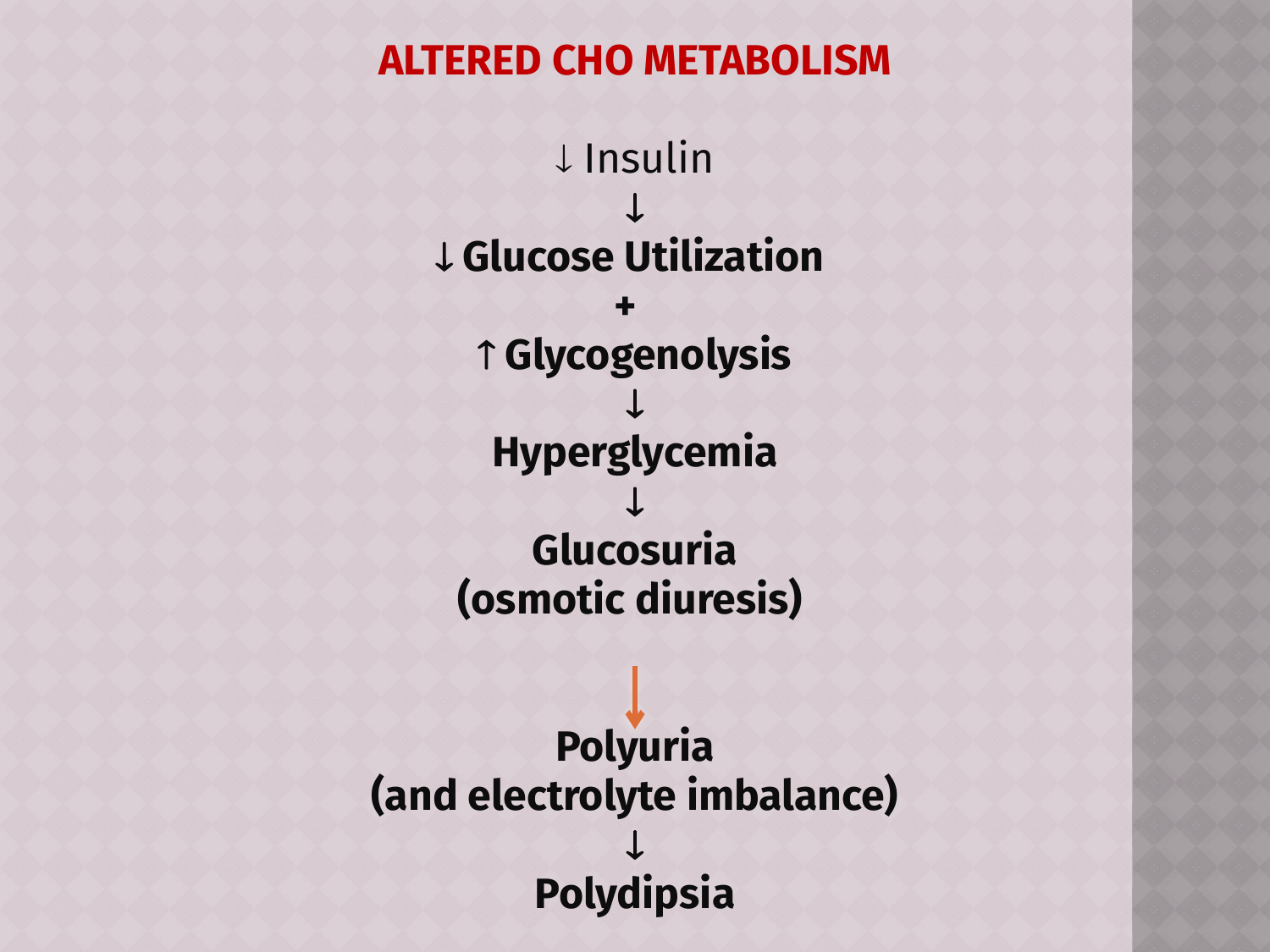

ALTERED CHO METABOLISM

↓ Insulin
↓
↓ Glucose Utilization
+
↑ Glycogenolysis
↓
Hyperglycemia
↓
Glucosuria
(osmotic diuresis)

Polyuria
(and electrolyte imbalance)
↓
Polydipsia